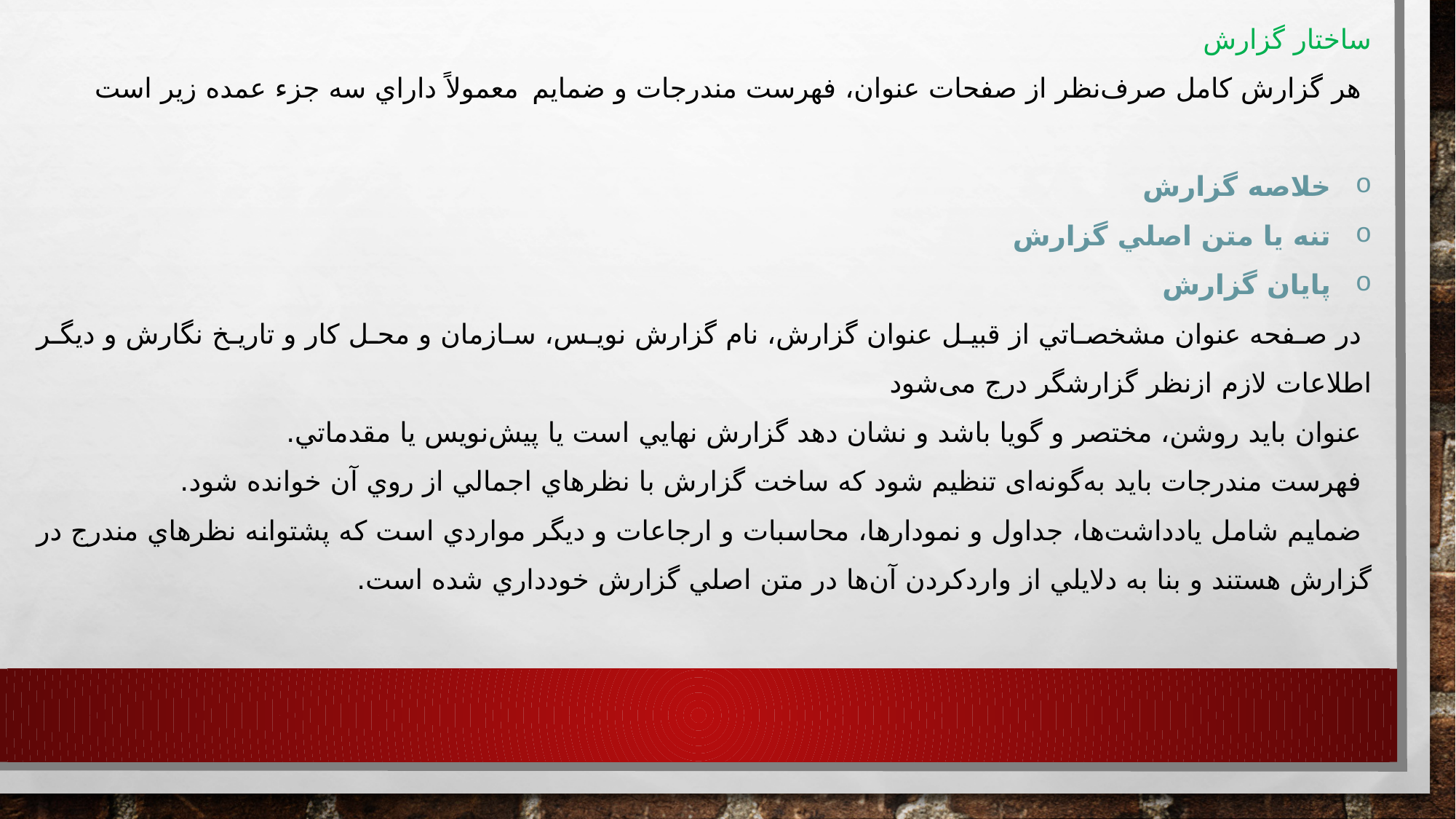

ساختار گزارش
هر گزارش كامل صرف‌نظر از صفحات عنوان، فهرست مندرجات و ضمايم معمولاً داراي سه جزء عمده زير است

خلاصه گزارش
تنه يا متن اصلي گزارش
پايان گزارش
در صفحه عنوان مشخصاتي از قبيل عنوان گزارش، نام گزارش نويس، سازمان و محل كار و تاريخ نگارش و ديگر اطلاعات لازم ازنظر گزارشگر درج می‌شود
عنوان بايد روشن، مختصر و گويا باشد و نشان دهد گزارش نهايي است يا پیش‌نویس يا مقدماتي.
فهرست مندرجات بايد به‌گونه‌ای تنظيم شود كه ساخت گزارش با نظرهاي اجمالي از روي آن خوانده شود.
ضمايم شامل یادداشت‌ها، جداول و نمودارها، محاسبات و ارجاعات و ديگر مواردي است كه پشتوانه نظرهاي مندرج در گزارش هستند و بنا به دلايلي از واردكردن آن‌ها در متن اصلي گزارش خودداري شده است.